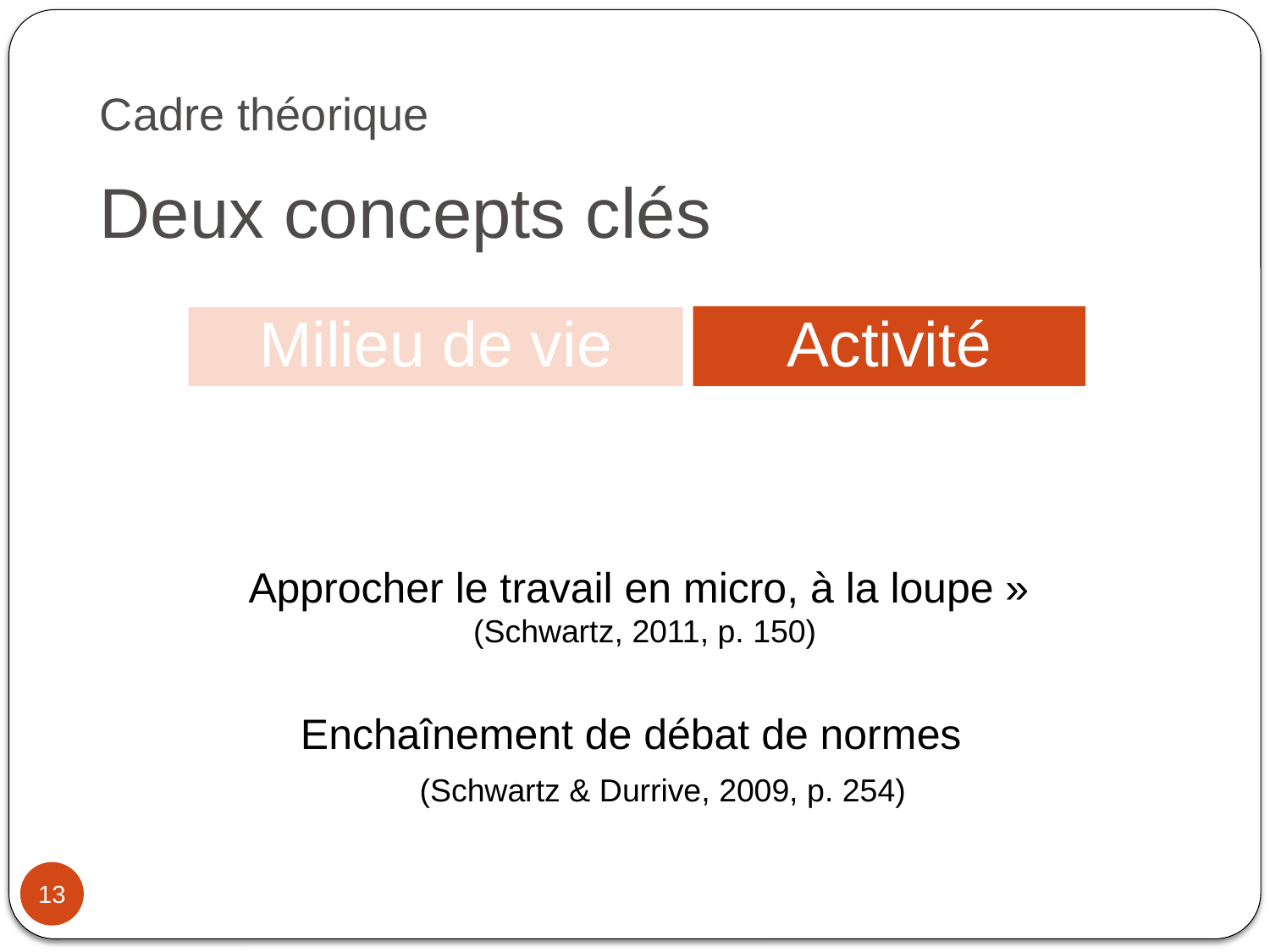

Cadre théorique
Deux concepts clés

Activité

Milieu de vie

Approcher le travail en micro, à la loupe »
(Schwartz, 2011, p. 150)

Enchaînement de débat de normes
   (Schwartz & Durrive, 2009, p. 254)

13